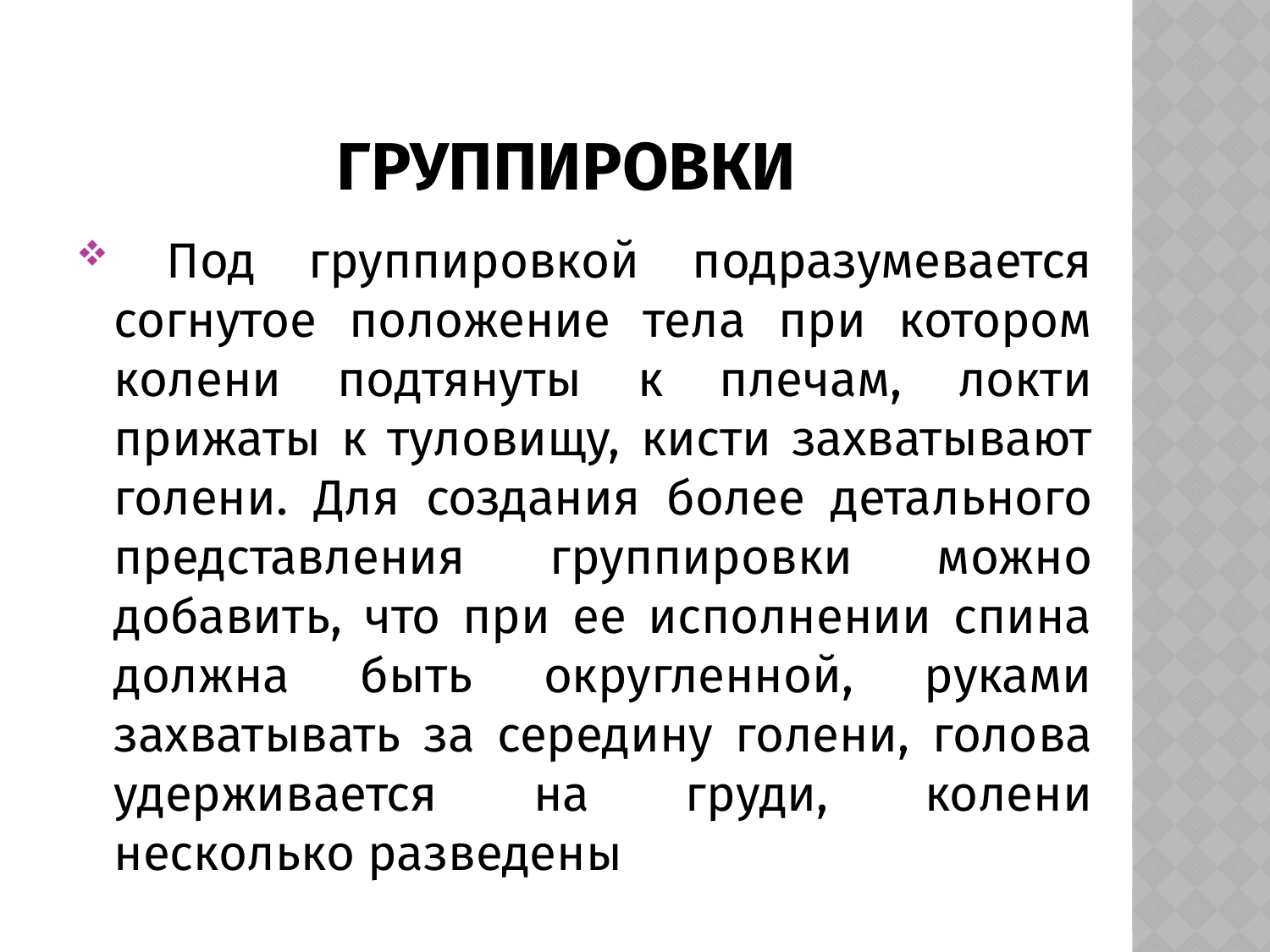

# Группировки
 Под группировкой подразумевается согнутое положение тела при котором колени подтянуты к плечам, локти прижаты к туловищу, кисти захватывают голени. Для создания более детального представления группировки можно добавить, что при ее исполнении спина должна быть округленной, руками захватывать за середину голени, голова удерживается на груди, колени несколько разведены